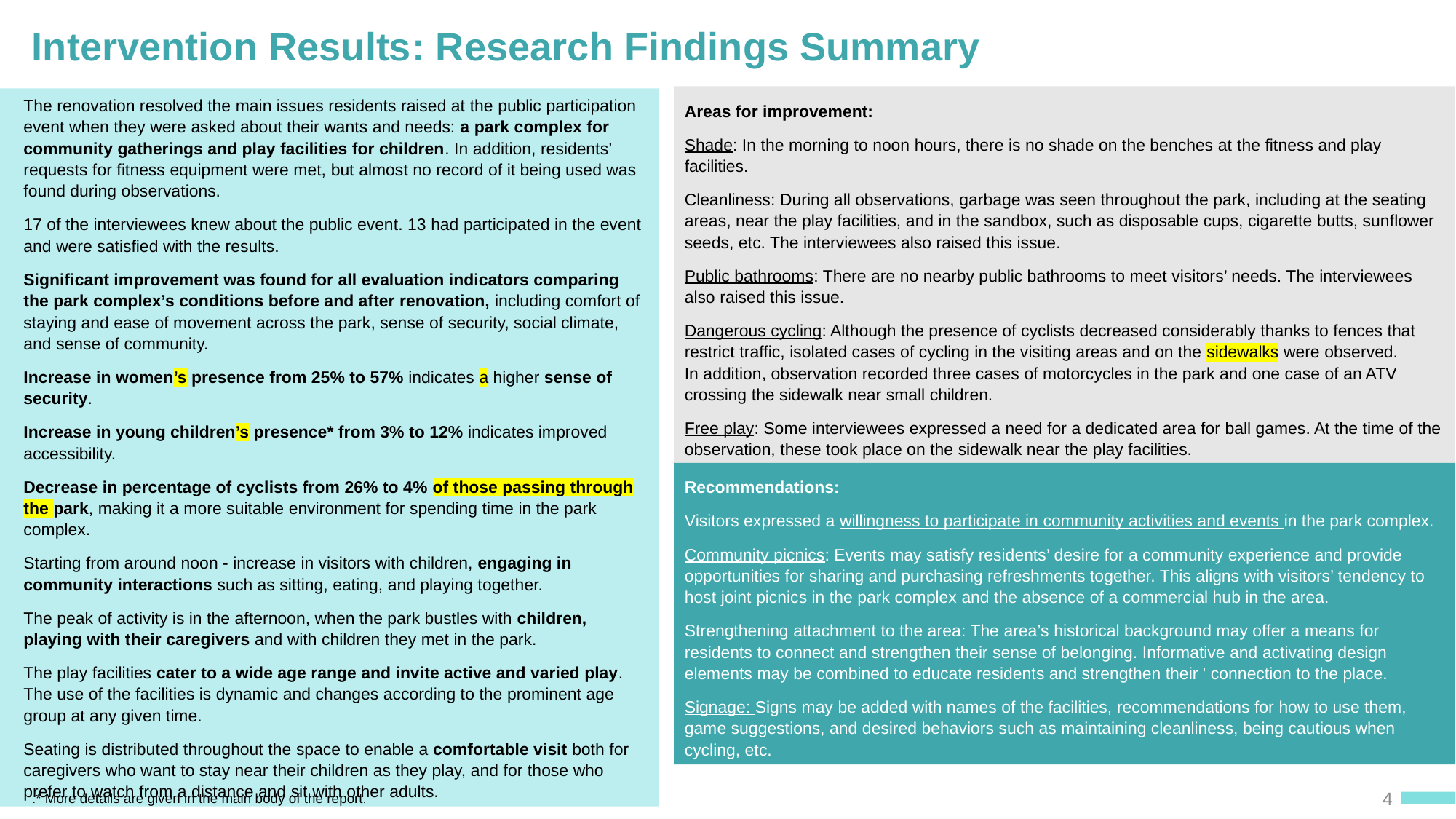

Intervention Results: Research Findings Summary
Areas for improvement:
Shade: In the morning to noon hours, there is no shade on the benches at ​​the fitness and play facilities.
Cleanliness: During all observations, garbage was seen throughout the park, including at the seating areas, near the play facilities, and in the sandbox, such as disposable cups, cigarette butts, sunflower seeds, etc. The interviewees also raised this issue.
Public bathrooms: There are no nearby public bathrooms to meet visitors’ needs. The interviewees also raised this issue.
Dangerous cycling: Although the presence of cyclists decreased considerably thanks to fences that restrict traffic, isolated cases of cycling in the visiting areas and on the sidewalks were observed.
In addition, observation recorded three cases of motorcycles in the park and one case of an ATV crossing the sidewalk near small children.
Free play: Some interviewees expressed a need for a dedicated area for ball games. At the time of the observation, these took place on the sidewalk near the play facilities.
The renovation resolved the main issues residents raised at the public participation event when they were asked about their wants and needs: a park complex for community gatherings and play facilities for children. In addition, residents’ requests for fitness equipment were met, but almost no record of it being used was found during observations.
17 of the interviewees knew about the public event. 13 had participated in the event and were satisfied with the results.
Significant improvement was found for all evaluation indicators comparing the park complex’s conditions before and after renovation, including comfort of staying and ease of movement across the park, sense of security, social climate, and sense of community.
Increase in women’s presence from 25% to 57% indicates a higher sense of security.
Increase in young children’s presence* from 3% to 12% indicates improved accessibility.
Decrease in percentage of cyclists from 26% to 4% of those passing through the park, making it a more suitable environment for spending time in the park complex.
Starting from around noon - increase in visitors with children, engaging in community interactions such as sitting, eating, and playing together.
The peak of activity is in the afternoon, when the park bustles with children, playing with their caregivers and with children they met in the park.
The play facilities cater to a wide age range and invite active and varied play. The use of the facilities is dynamic and changes according to the prominent age group at any given time.
Seating is distributed throughout the space to enable a comfortable visit both for caregivers who want to stay near their children as they play, and for those who prefer to watch from a distance and sit with other adults.

Recommendations:
Visitors expressed a willingness to participate in community activities and events in the park complex.
Community picnics: Events may satisfy residents’ desire for a community experience and provide opportunities for sharing and purchasing refreshments together. This aligns with visitors’ tendency to host joint picnics in the park complex and the absence of a commercial hub in the area.
Strengthening attachment to the area: The area’s historical background may offer a means for residents to connect and strengthen their sense of belonging. Informative and activating design elements may be combined to educate residents and strengthen their ' connection to the place.
Signage: Signs may be added with names of the facilities, recommendations for how to use them, game suggestions, and desired behaviors such as maintaining cleanliness, being cautious when cycling, etc.
4
.* More details are given in the main body of the report.